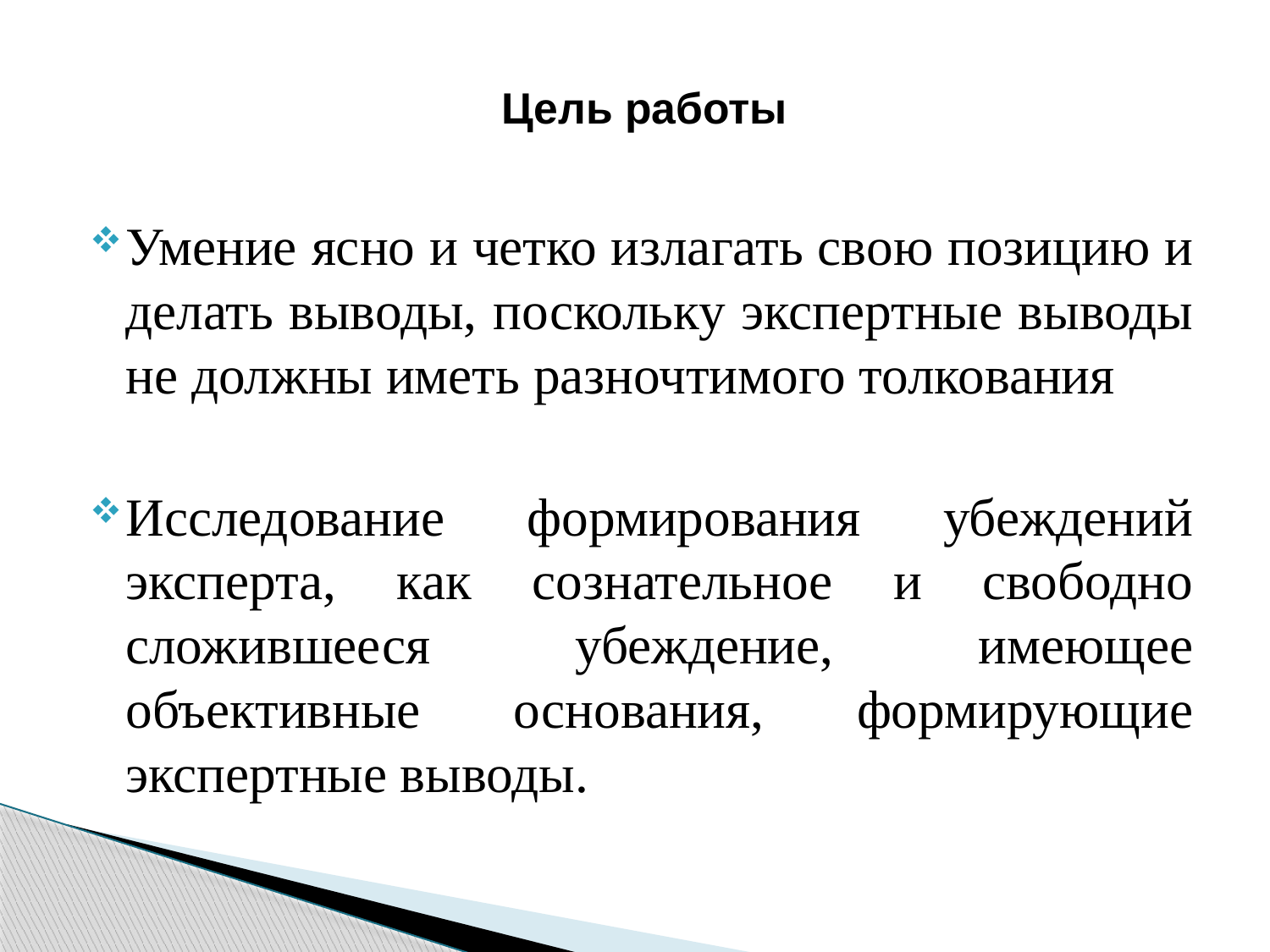

# Цель работы
Умение ясно и четко излагать свою позицию и делать выводы, поскольку экспертные выводы не должны иметь разночтимого толкования

Исследование формирования убеждений эксперта, как сознательное и свободно сложившееся убеждение, имеющее объективные основания, формирующие экспертные выводы.